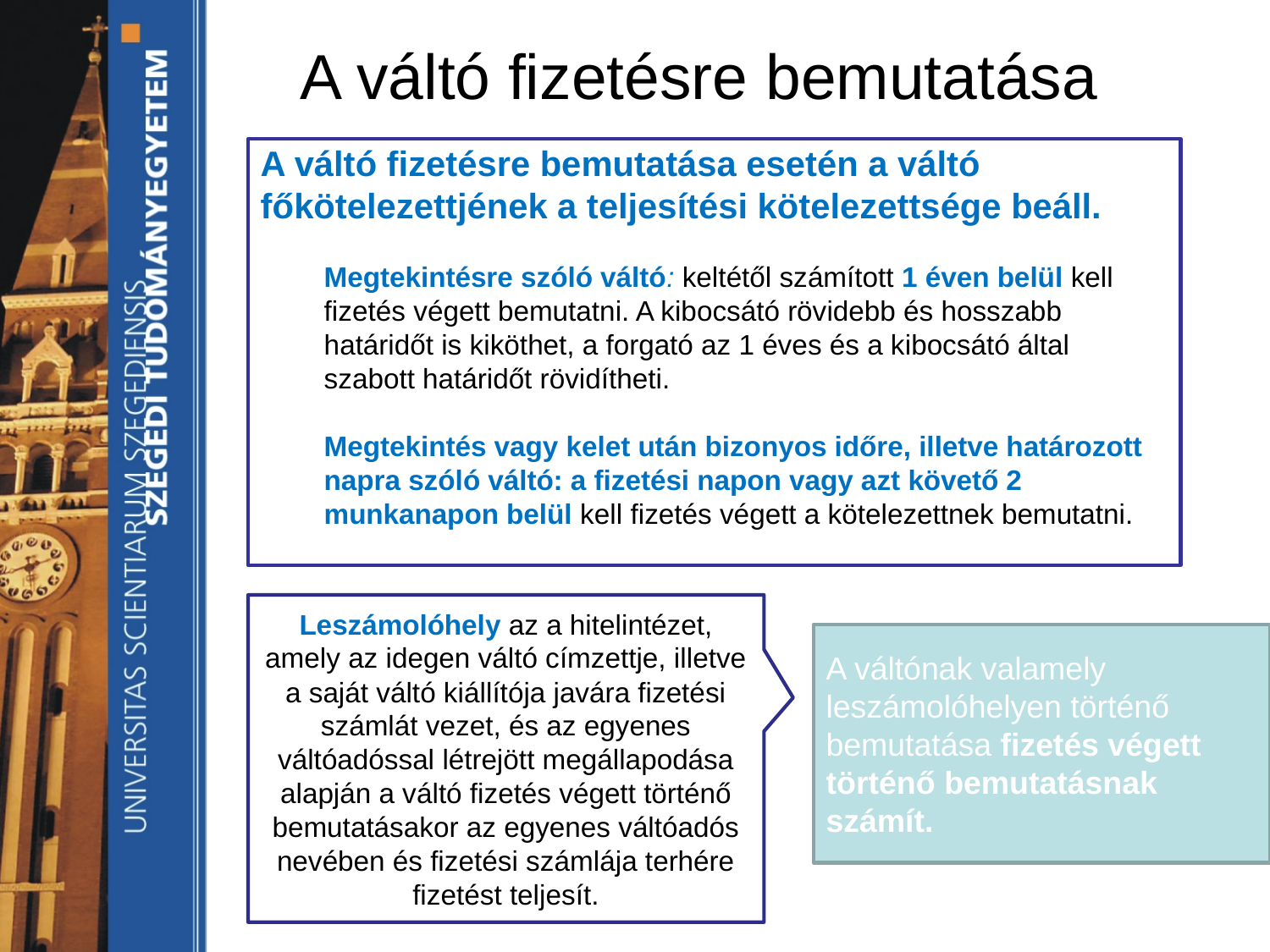

A váltó fizetésre bemutatása
A váltó fizetésre bemutatása esetén a váltó főkötelezettjének a teljesítési kötelezettsége beáll.

Megtekintésre szóló váltó: keltétől számított 1 éven belül kell fizetés végett bemutatni. A kibocsátó rövidebb és hosszabb határidőt is kiköthet, a forgató az 1 éves és a kibocsátó által szabott határidőt rövidítheti.

Megtekintés vagy kelet után bizonyos időre, illetve határozott napra szóló váltó: a fizetési napon vagy azt követő 2 munkanapon belül kell fizetés végett a kötelezettnek bemutatni.

Leszámolóhely az a hitelintézet, amely az idegen váltó címzettje, illetve a saját váltó kiállítója javára fizetési számlát vezet, és az egyenes váltóadóssal létrejött megállapodása alapján a váltó fizetés végett történő bemutatásakor az egyenes váltóadós nevében és fizetési számlája terhére fizetést teljesít.
A váltónak valamely leszámolóhelyen történő bemutatása fizetés végett történő bemutatásnak számít.